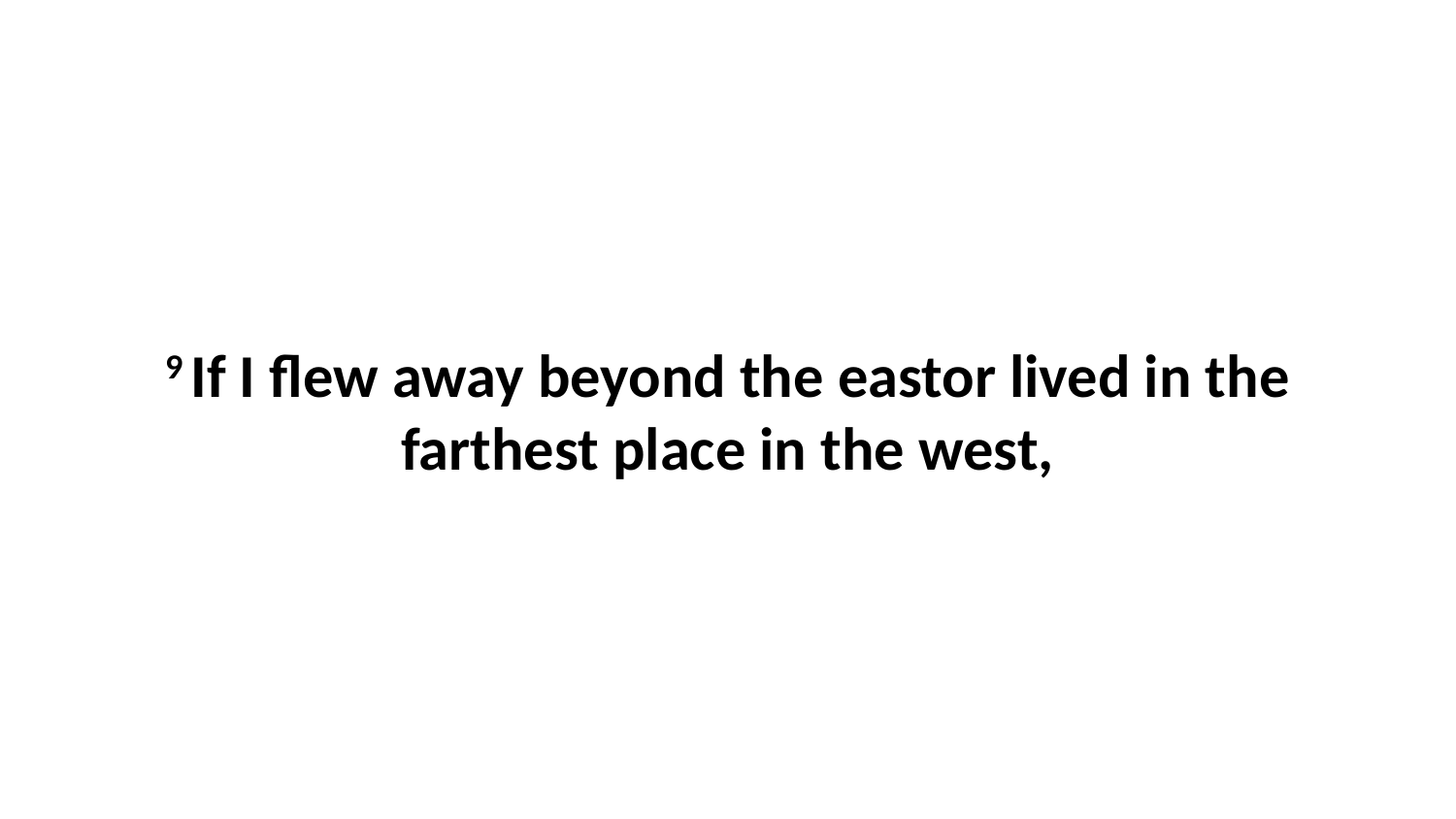

9 If I flew away beyond the eastor lived in the farthest place in the west,